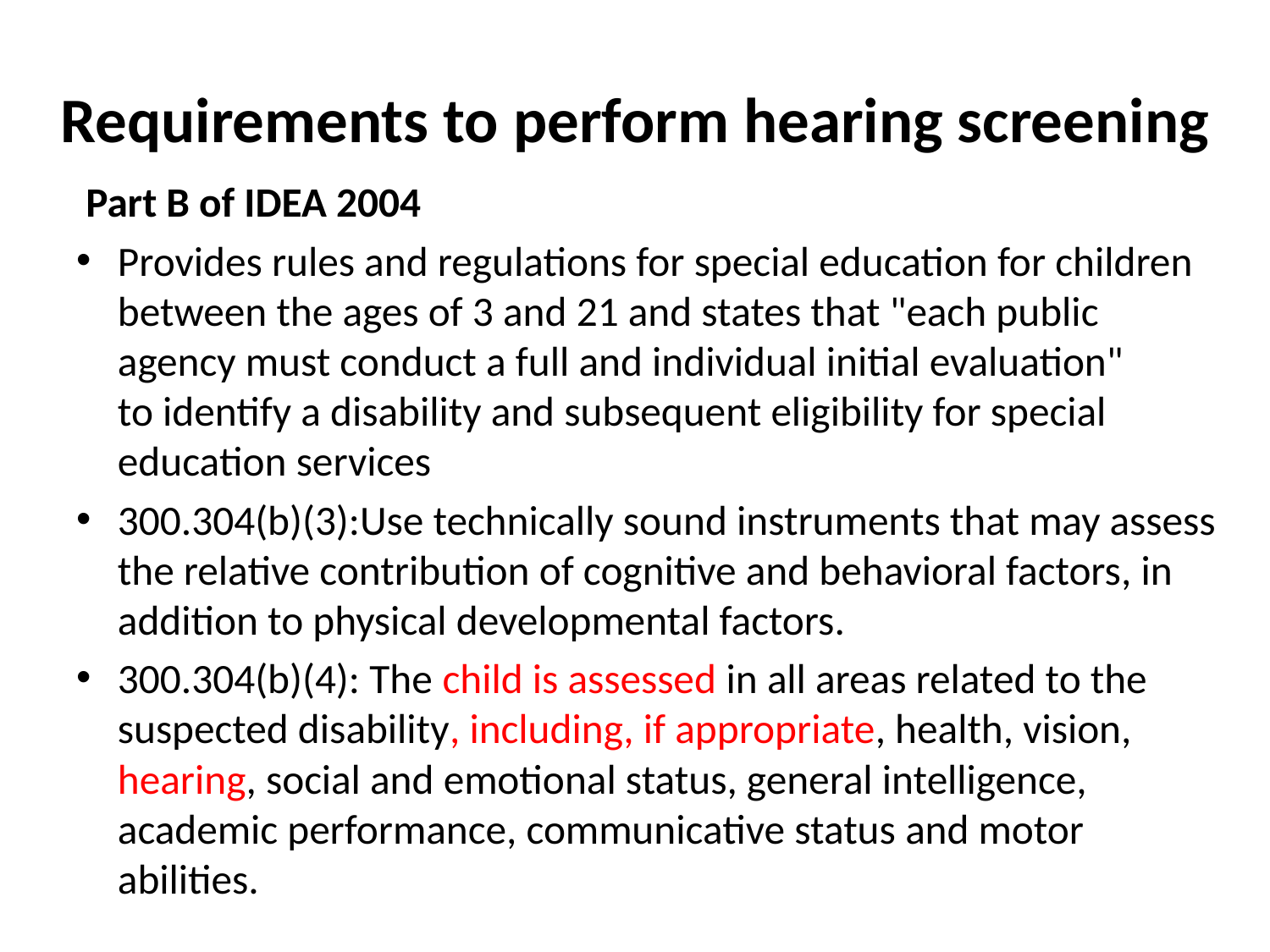

# Requirements to perform hearing screening
 Part B of IDEA 2004
Provides rules and regulations for special education for children between the ages of 3 and 21 and states that "each public agency must conduct a full and individual initial evaluation" to identify a disability and subsequent eligibility for special education services
300.304(b)(3):Use technically sound instruments that may assess the relative contribution of cognitive and behavioral factors, in addition to physical developmental factors.
300.304(b)(4): The child is assessed in all areas related to the suspected disability, including, if appropriate, health, vision, hearing, social and emotional status, general intelligence, academic performance, communicative status and motor abilities.